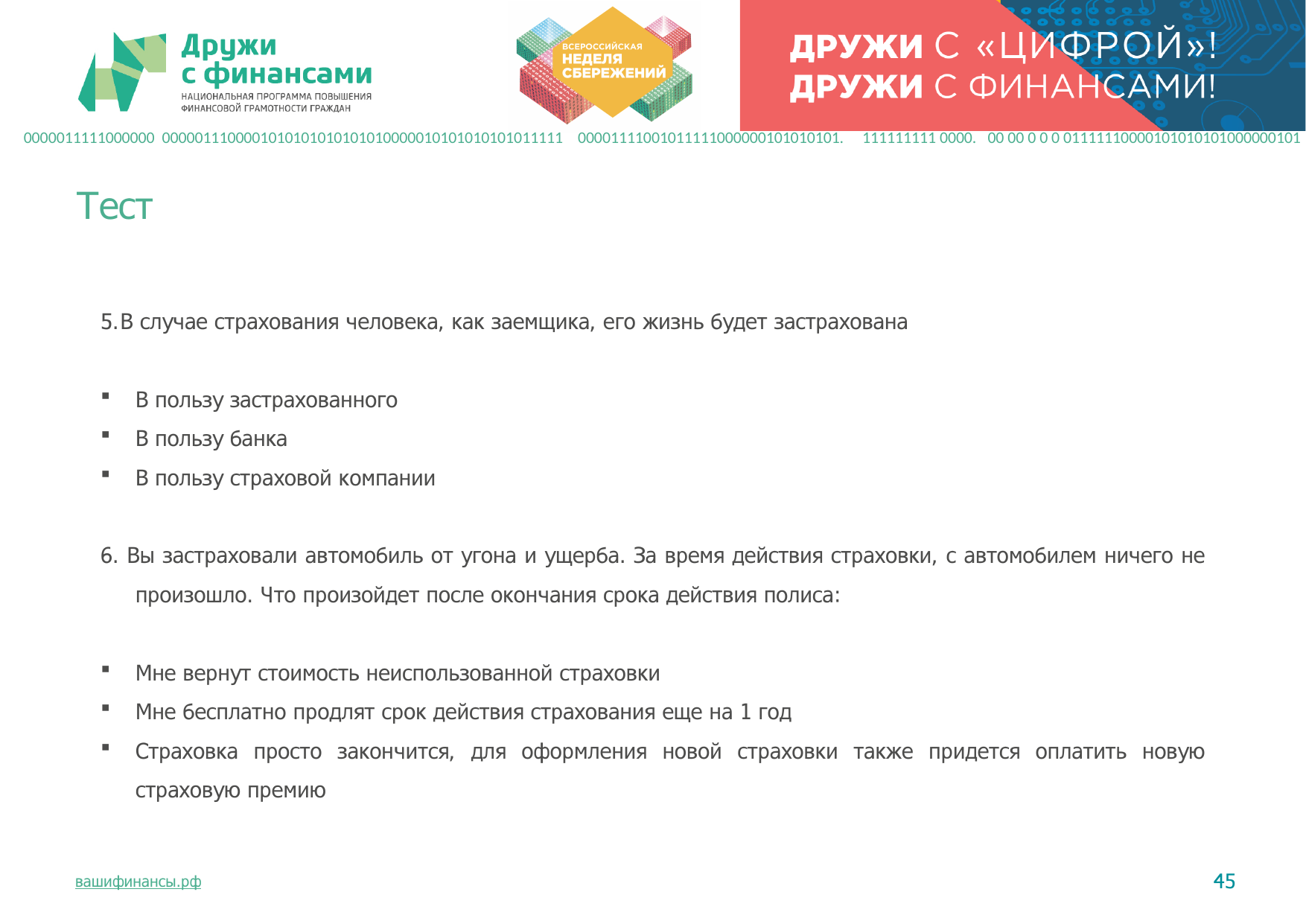

0000011111000000  0000011100001010101010101010000010101010101011111    00001111001011111000000101010101.     111111111 0000.   00 00 0 0 0 01111110000101010101000000101
Тест
В случае страхования человека, как заемщика, его жизнь будет застрахована

В пользу застрахованного
В пользу банка
В пользу страховой компании

6. Вы застраховали автомобиль от угона и ущерба. За время действия страховки, с автомобилем ничего не произошло. Что произойдет после окончания срока действия полиса:

Мне вернут стоимость неиспользованной страховки
Мне бесплатно продлят срок действия страхования еще на 1 год
Страховка просто закончится, для оформления новой страховки также придется оплатить новую страховую премию
45